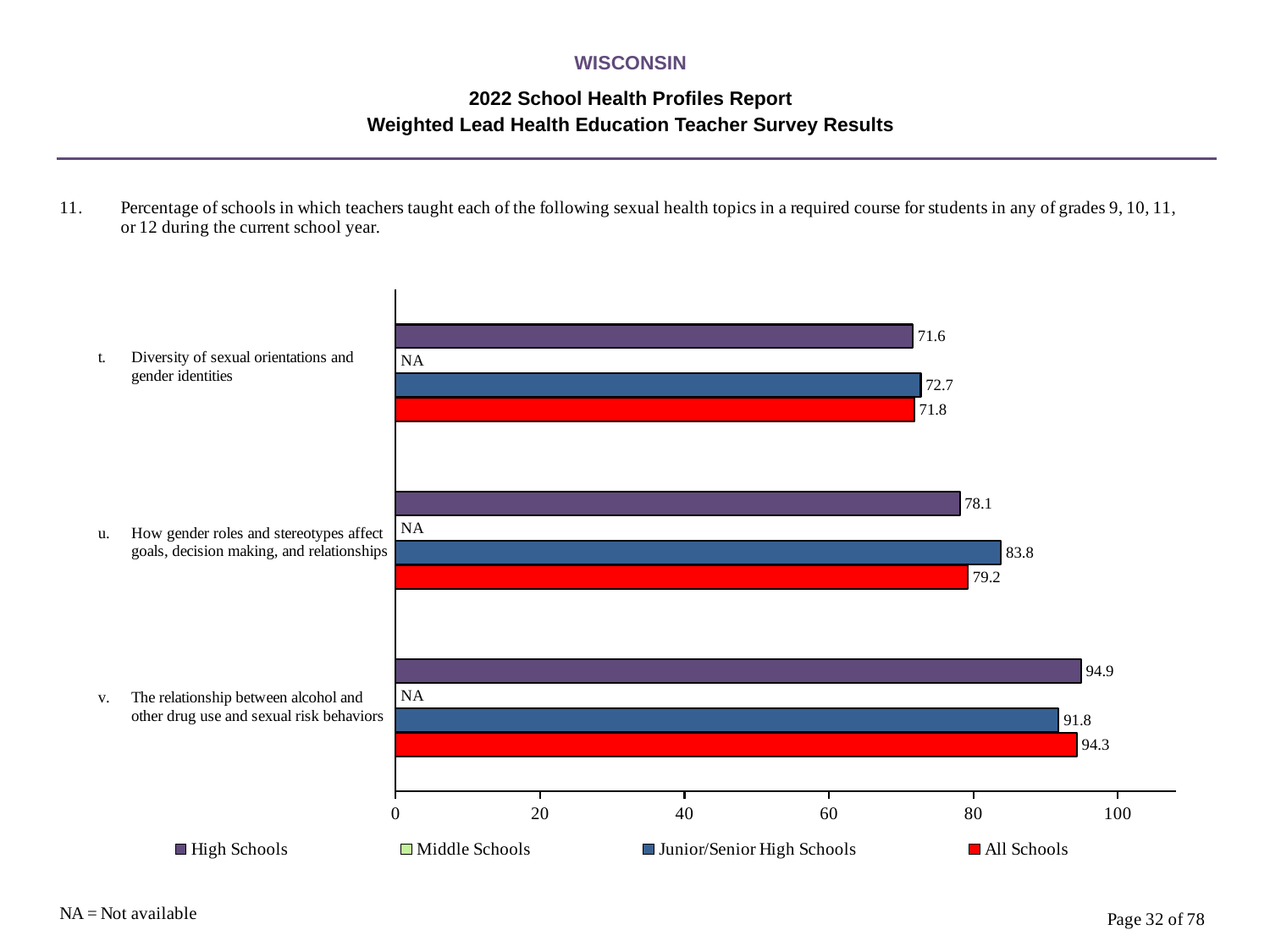

WISCONSIN
2022 School Health Profiles Report
Weighted Lead Health Education Teacher Survey Results

### Chart

| Category | All Schools | Junior/Senior High Schools | Middle Schools | High Schools |
|---|---|---|---|---|
| The relationship between alcohol and other drug use and sexual risk behaviors | 94.3 | 91.8 | 0.0009 | 94.9 |
| How gender roles and stereotypes affect goals, decision making, and relationships | 79.2 | 83.8 | 0.0009 | 78.1 |
| Diversity of sexual orientations and gender identities | 71.8 | 72.7 | 0.0009 | 71.6 |